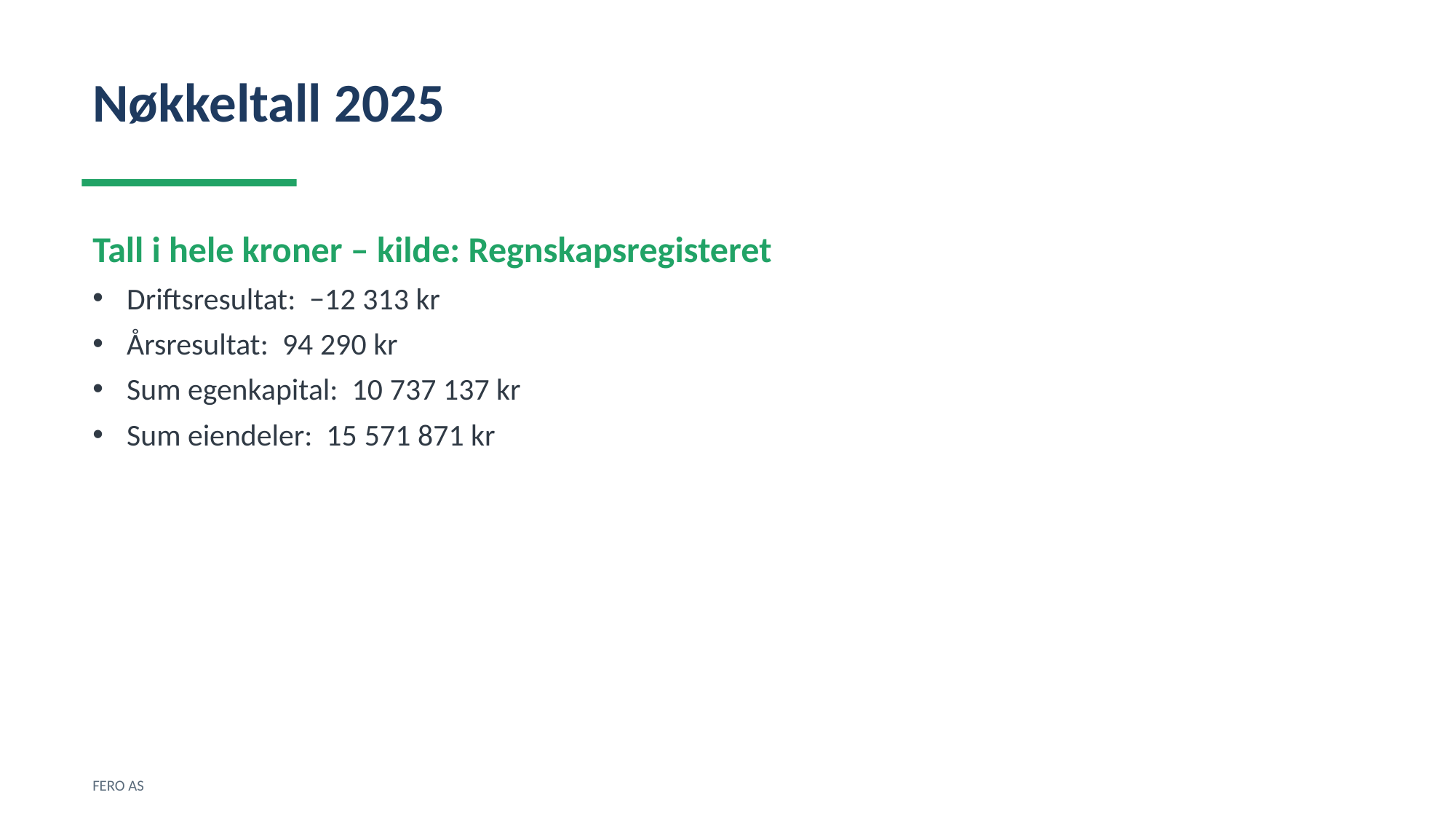

Nøkkeltall 2025

Tall i hele kroner – kilde: Regnskapsregisteret
Driftsresultat:  −12 313 kr
Årsresultat:  94 290 kr
Sum egenkapital:  10 737 137 kr
Sum eiendeler:  15 571 871 kr
FERO AS